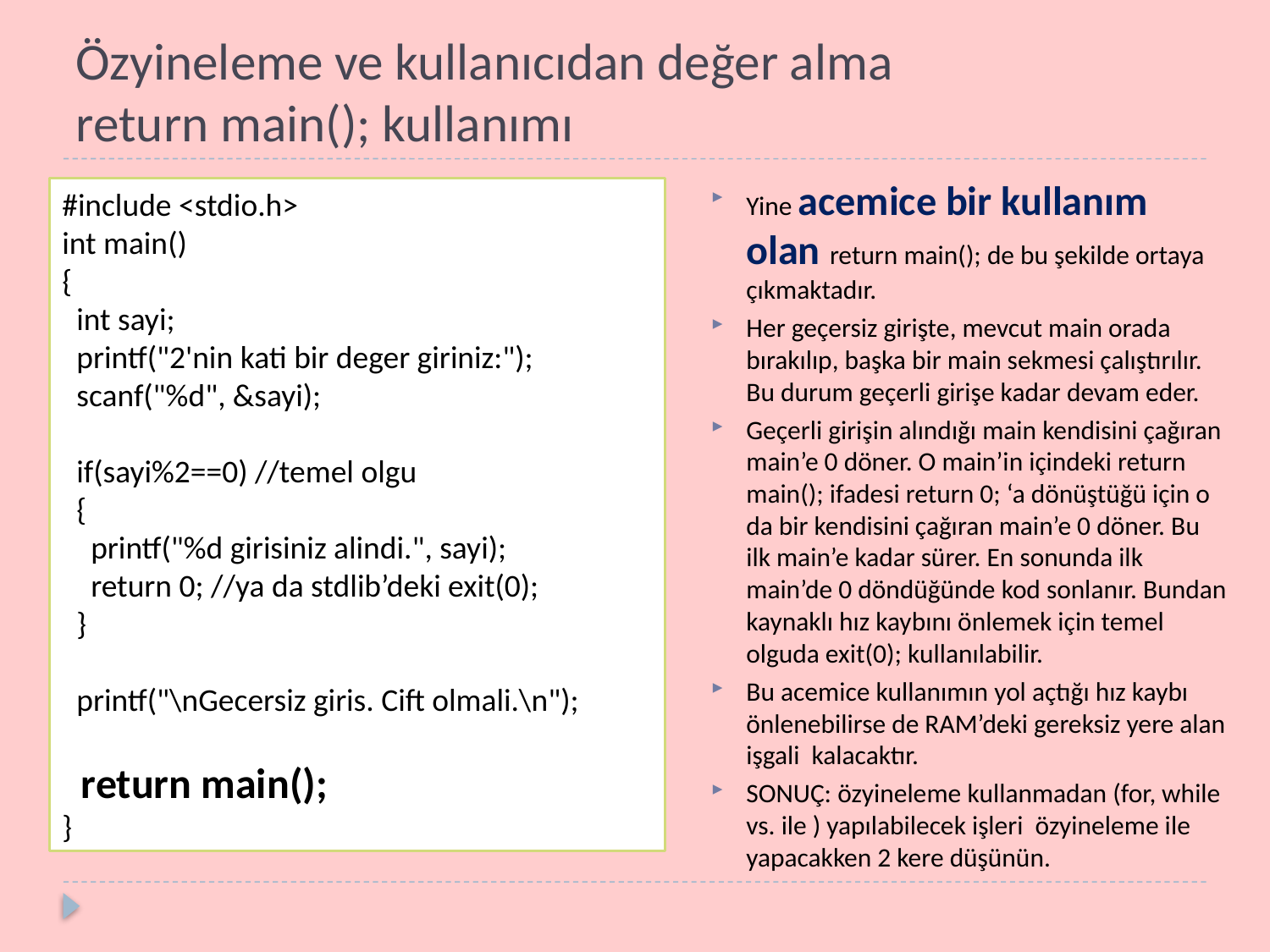

# Özyineleme ve kullanıcıdan değer alma return main(); kullanımı
Yine acemice bir kullanım olan return main(); de bu şekilde ortaya çıkmaktadır.
Her geçersiz girişte, mevcut main orada bırakılıp, başka bir main sekmesi çalıştırılır. Bu durum geçerli girişe kadar devam eder.
Geçerli girişin alındığı main kendisini çağıran main’e 0 döner. O main’in içindeki return main(); ifadesi return 0; ‘a dönüştüğü için o da bir kendisini çağıran main’e 0 döner. Bu ilk main’e kadar sürer. En sonunda ilk main’de 0 döndüğünde kod sonlanır. Bundan kaynaklı hız kaybını önlemek için temel olguda exit(0); kullanılabilir.
Bu acemice kullanımın yol açtığı hız kaybı önlenebilirse de RAM’deki gereksiz yere alan işgali  kalacaktır.
SONUÇ: özyineleme kullanmadan (for, while vs. ile ) yapılabilecek işleri  özyineleme ile yapacakken 2 kere düşünün.
#include <stdio.h>
int main()
{
  int sayi;
  printf("2'nin kati bir deger giriniz:");
  scanf("%d", &sayi);

  if(sayi%2==0) //temel olgu
  {
    printf("%d girisiniz alindi.", sayi);
    return 0; //ya da stdlib’deki exit(0);
  }

  printf("\nGecersiz giris. Cift olmali.\n");

  return main();
}